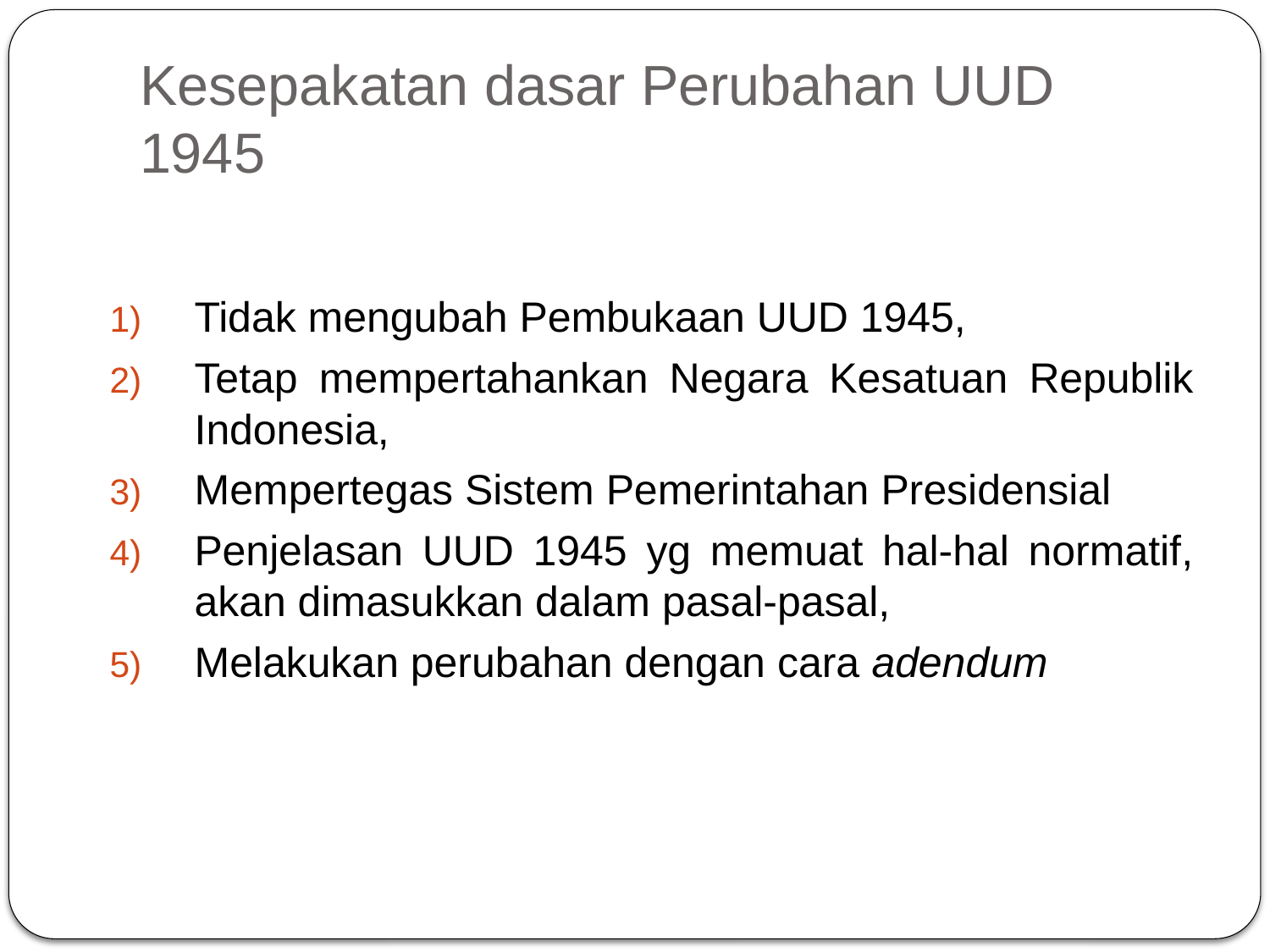

# Kesepakatan dasar Perubahan UUD 1945
Tidak mengubah Pembukaan UUD 1945,
Tetap mempertahankan Negara Kesatuan Republik Indonesia,
Mempertegas Sistem Pemerintahan Presidensial
Penjelasan UUD 1945 yg memuat hal-hal normatif, akan dimasukkan dalam pasal-pasal,
Melakukan perubahan dengan cara adendum